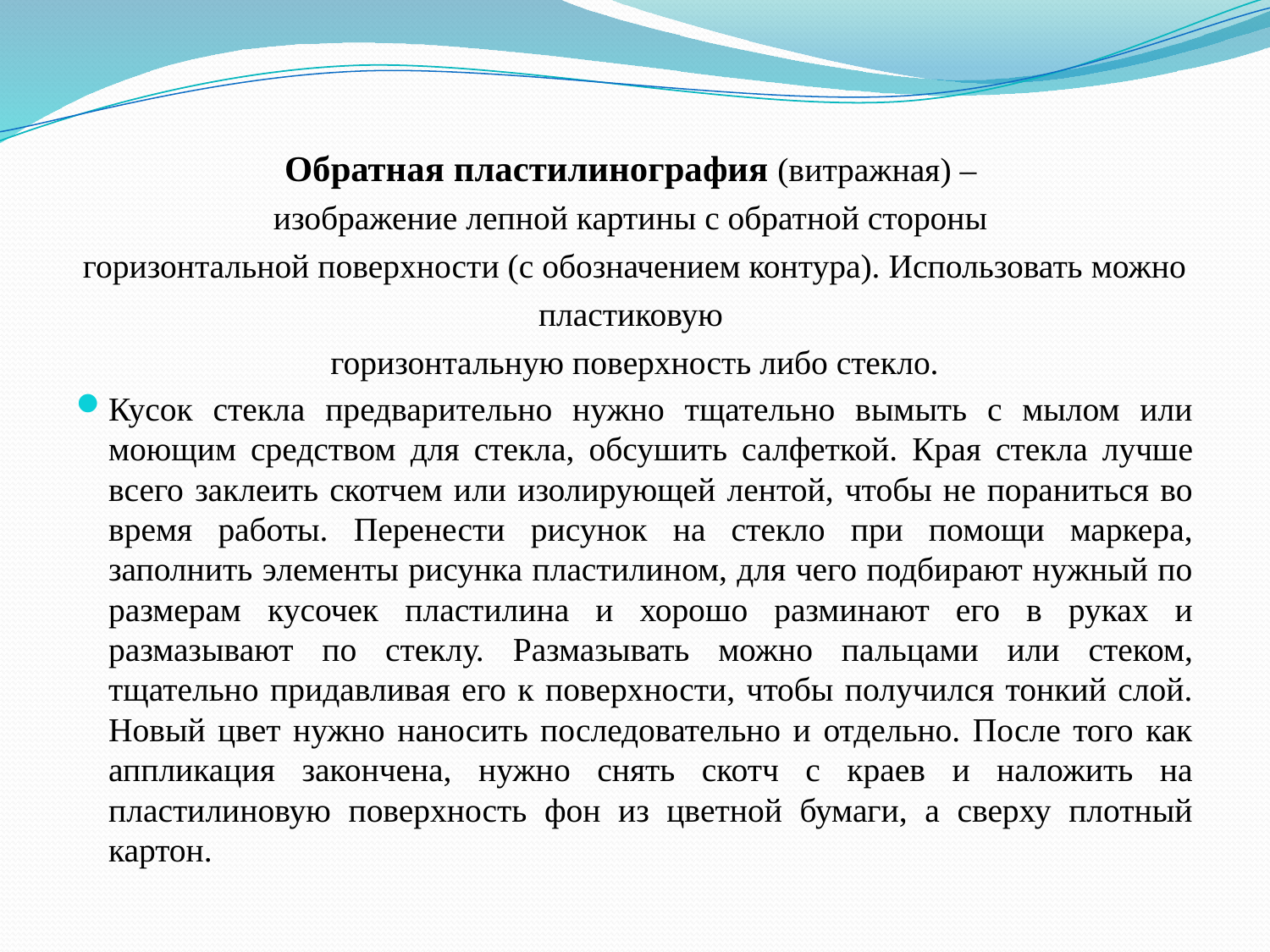

Обратная пластилинография (витражная) –
изображение лепной картины с обратной стороны
горизонтальной поверхности (с обозначением контура). Использовать можно пластиковую
горизонтальную поверхность либо стекло.
Кусок стекла предварительно нужно тщательно вымыть с мылом или моющим средством для стекла, обсушить салфеткой. Края стекла лучше всего заклеить скотчем или изолирующей лентой, чтобы не пораниться во время работы. Перенести рисунок на стекло при помощи маркера, заполнить элементы рисунка пластилином, для чего подбирают нужный по размерам кусочек пластилина и хорошо разминают его в руках и размазывают по стеклу. Размазывать можно пальцами или стеком, тщательно придавливая его к поверхности, чтобы получился тонкий слой. Новый цвет нужно наносить последовательно и отдельно. После того как аппликация закончена, нужно снять скотч с краев и наложить на пластилиновую поверхность фон из цветной бумаги, а сверху плотный картон.